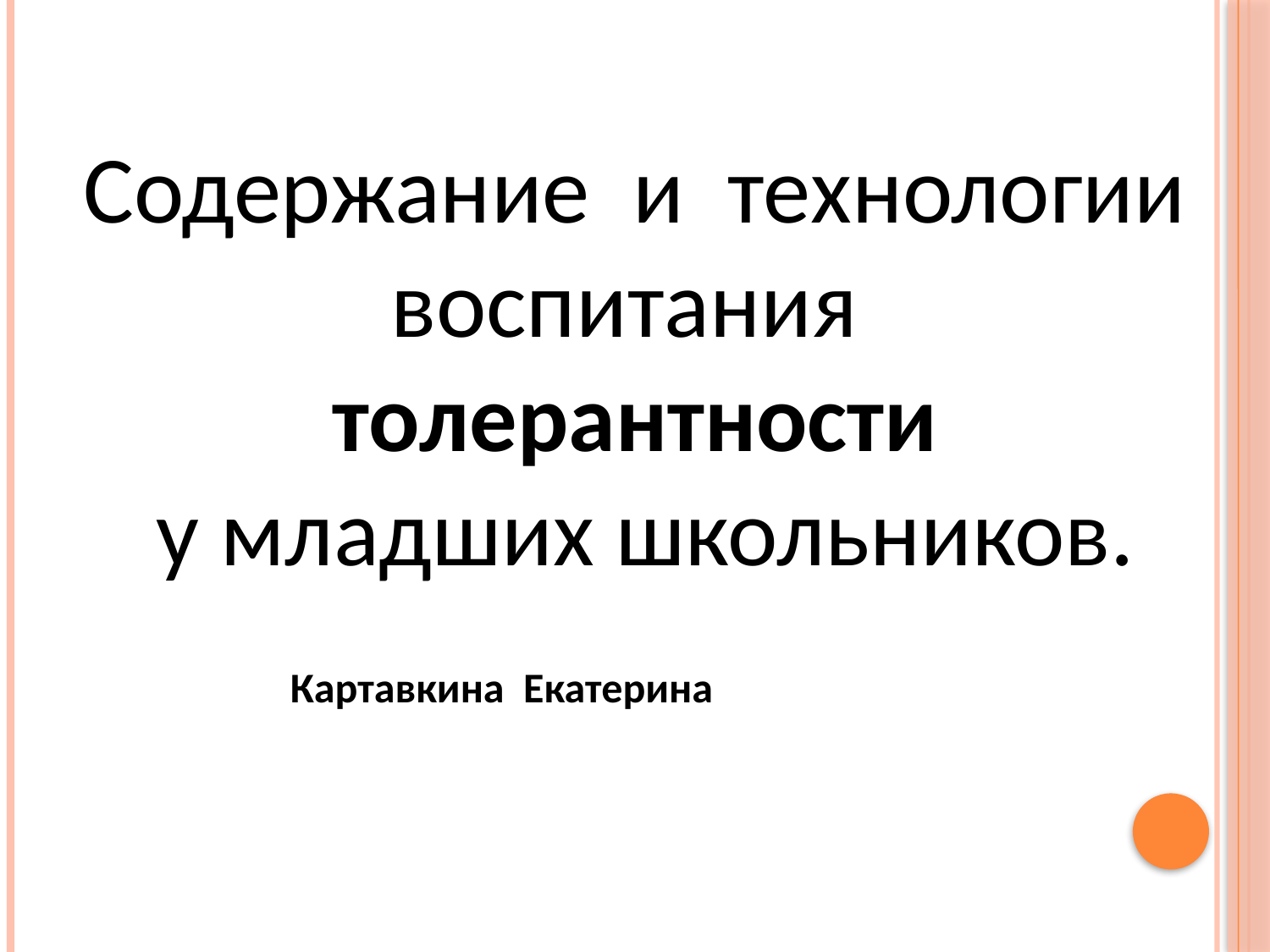

Содержание  и  технологии
воспитания
толерантности
 у младших школьников.
Картавкина  Екатерина